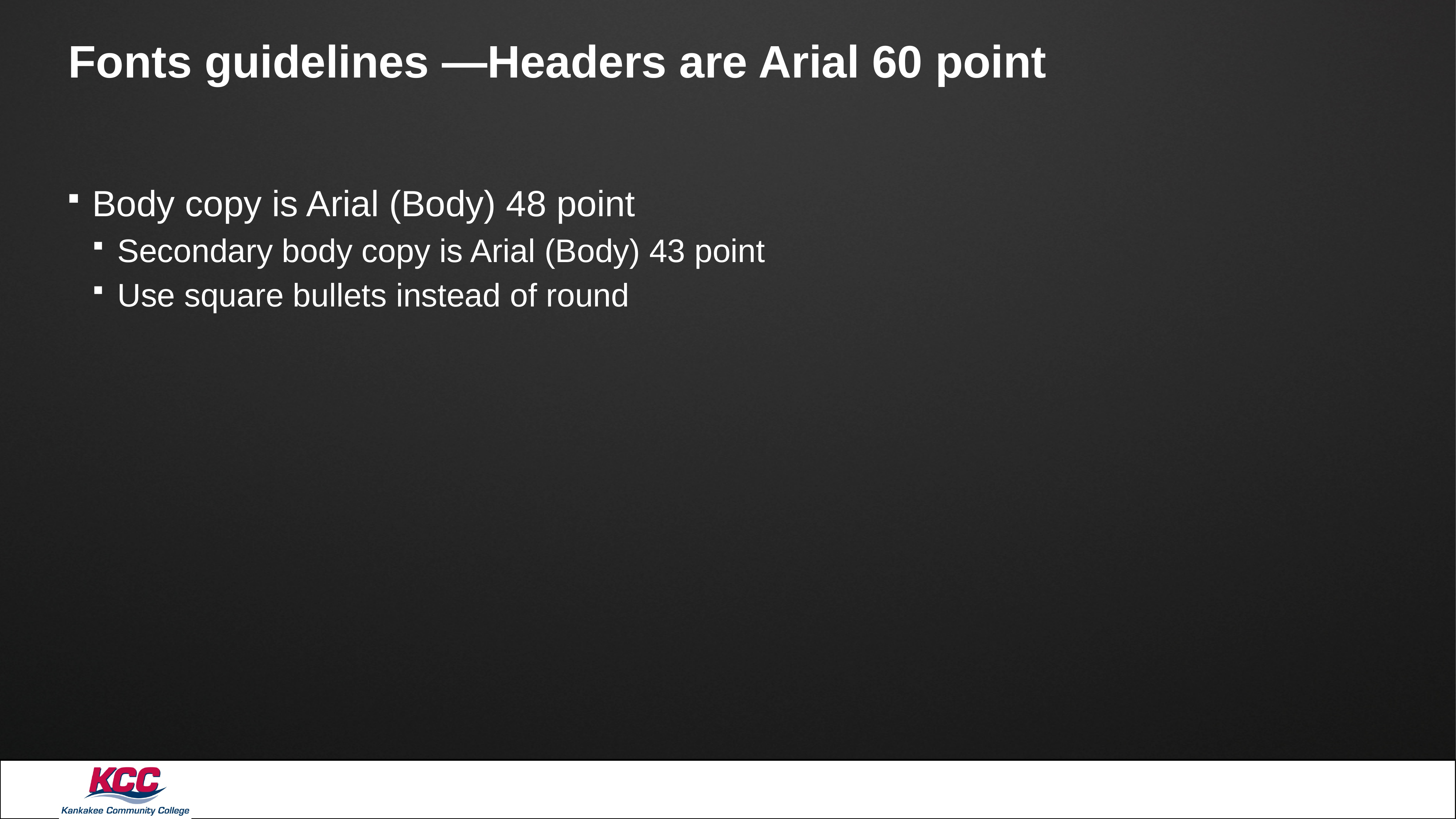

# Fonts guidelines —Headers are Arial 60 point
Body copy is Arial (Body) 48 point
Secondary body copy is Arial (Body) 43 point
Use square bullets instead of round